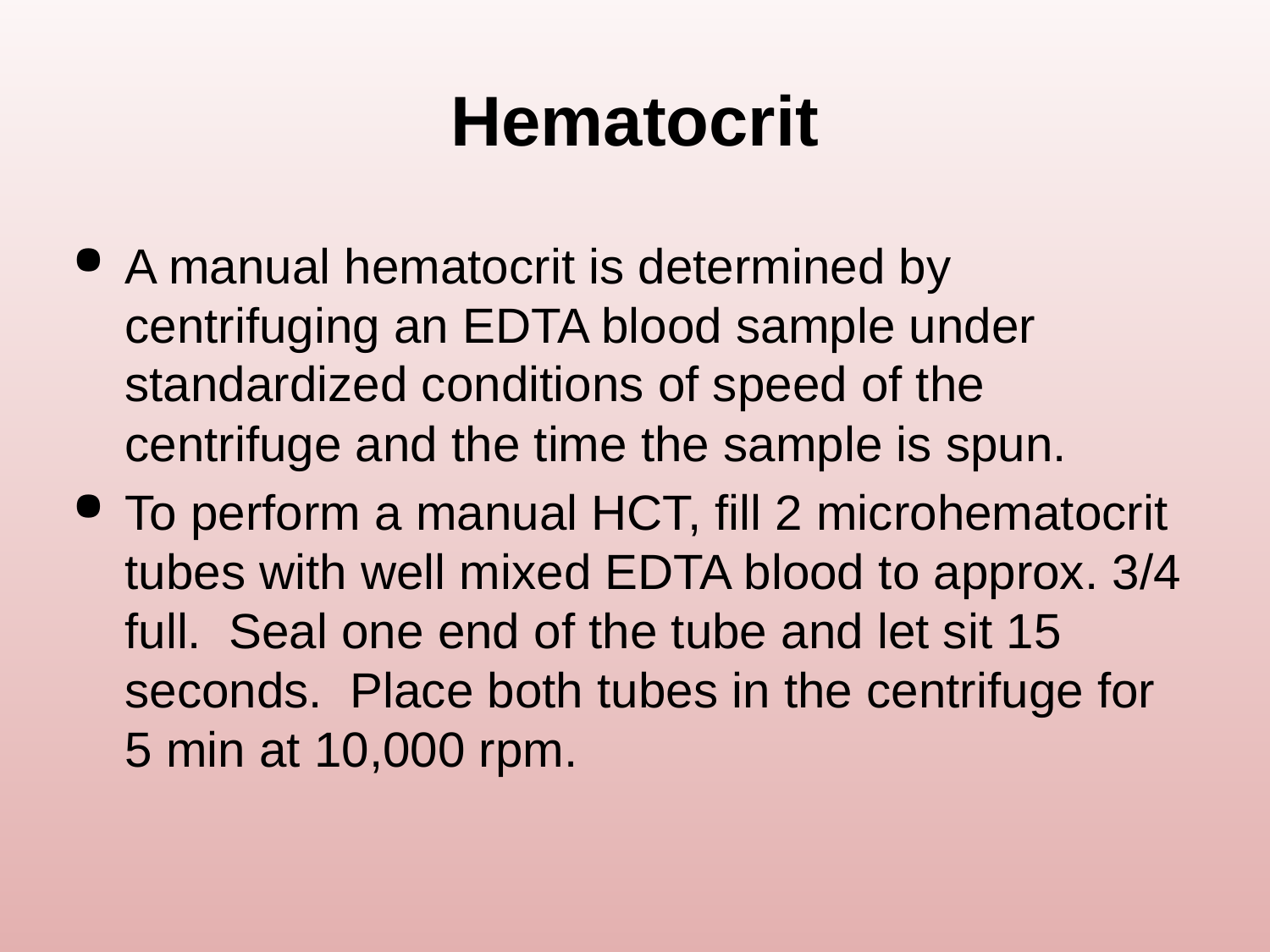

# Hematocrit
A manual hematocrit is determined by centrifuging an EDTA blood sample under standardized conditions of speed of the centrifuge and the time the sample is spun.
To perform a manual HCT, fill 2 microhematocrit tubes with well mixed EDTA blood to approx. 3/4 full.  Seal one end of the tube and let sit 15 seconds.  Place both tubes in the centrifuge for 5 min at 10,000 rpm.